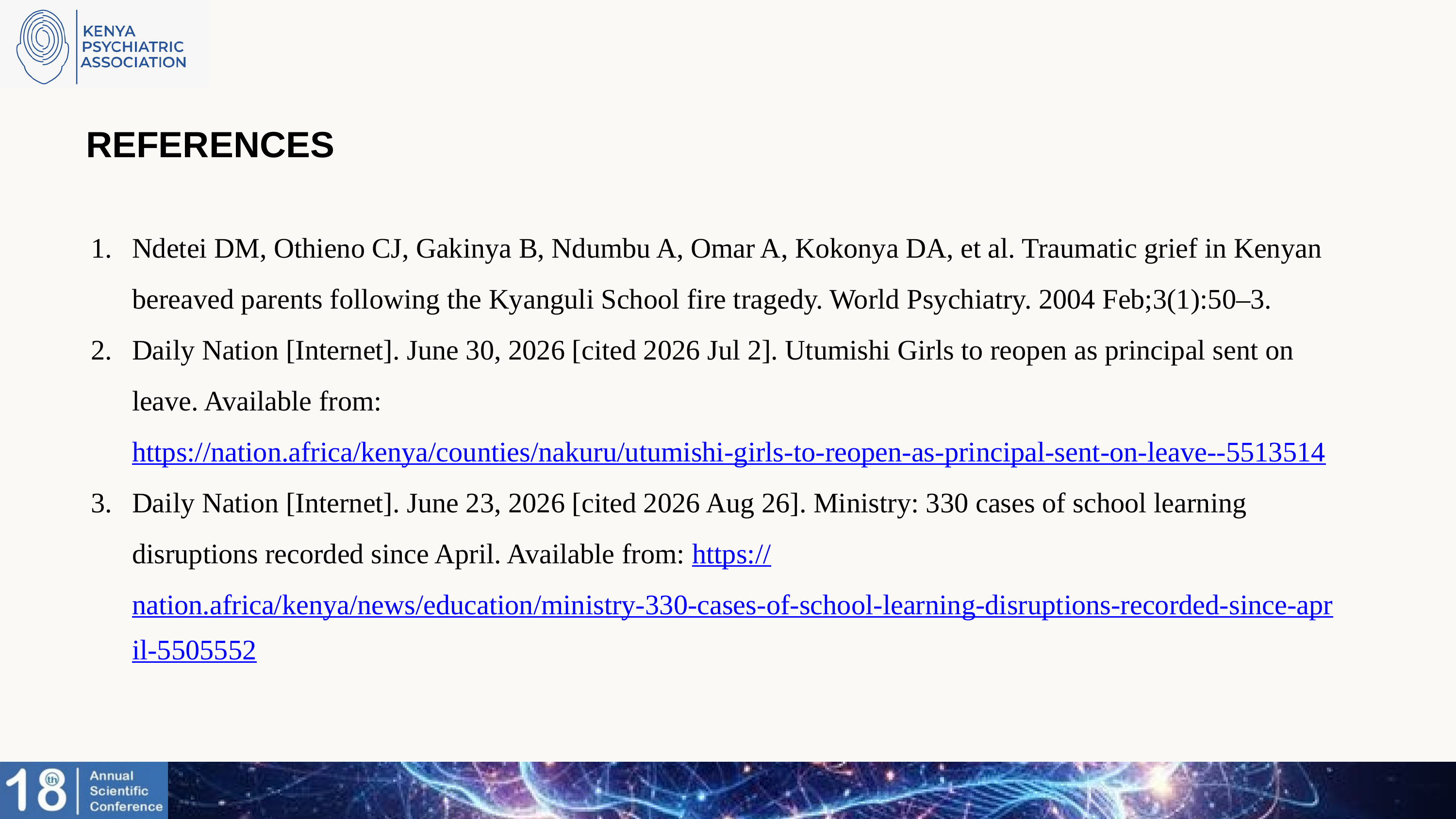

REFERENCES
Ndetei DM, Othieno CJ, Gakinya B, Ndumbu A, Omar A, Kokonya DA, et al. Traumatic grief in Kenyan bereaved parents following the Kyanguli School fire tragedy. World Psychiatry. 2004 Feb;3(1):50–3.
Daily Nation [Internet]. June 30, 2026 [cited 2026 Jul 2]. Utumishi Girls to reopen as principal sent on leave. Available from: https://nation.africa/kenya/counties/nakuru/utumishi-girls-to-reopen-as-principal-sent-on-leave--5513514
Daily Nation [Internet]. June 23, 2026 [cited 2026 Aug 26]. Ministry: 330 cases of school learning disruptions recorded since April. Available from: https://nation.africa/kenya/news/education/ministry-330-cases-of-school-learning-disruptions-recorded-since-april-5505552